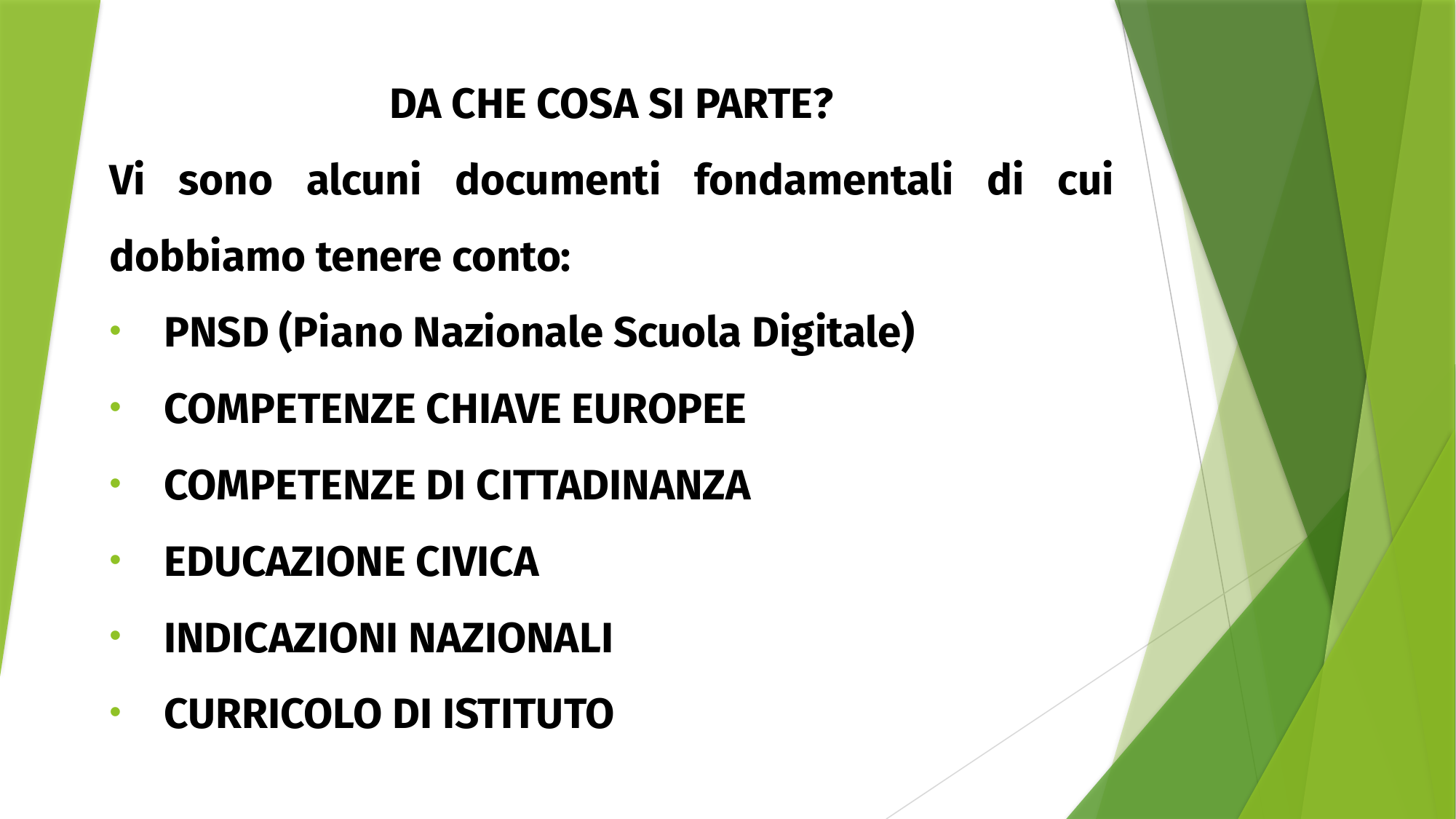

DA CHE COSA SI PARTE?
Vi sono alcuni documenti fondamentali di cui dobbiamo tenere conto:
PNSD (Piano Nazionale Scuola Digitale)
COMPETENZE CHIAVE EUROPEE
COMPETENZE DI CITTADINANZA
EDUCAZIONE CIVICA
INDICAZIONI NAZIONALI
CURRICOLO DI ISTITUTO